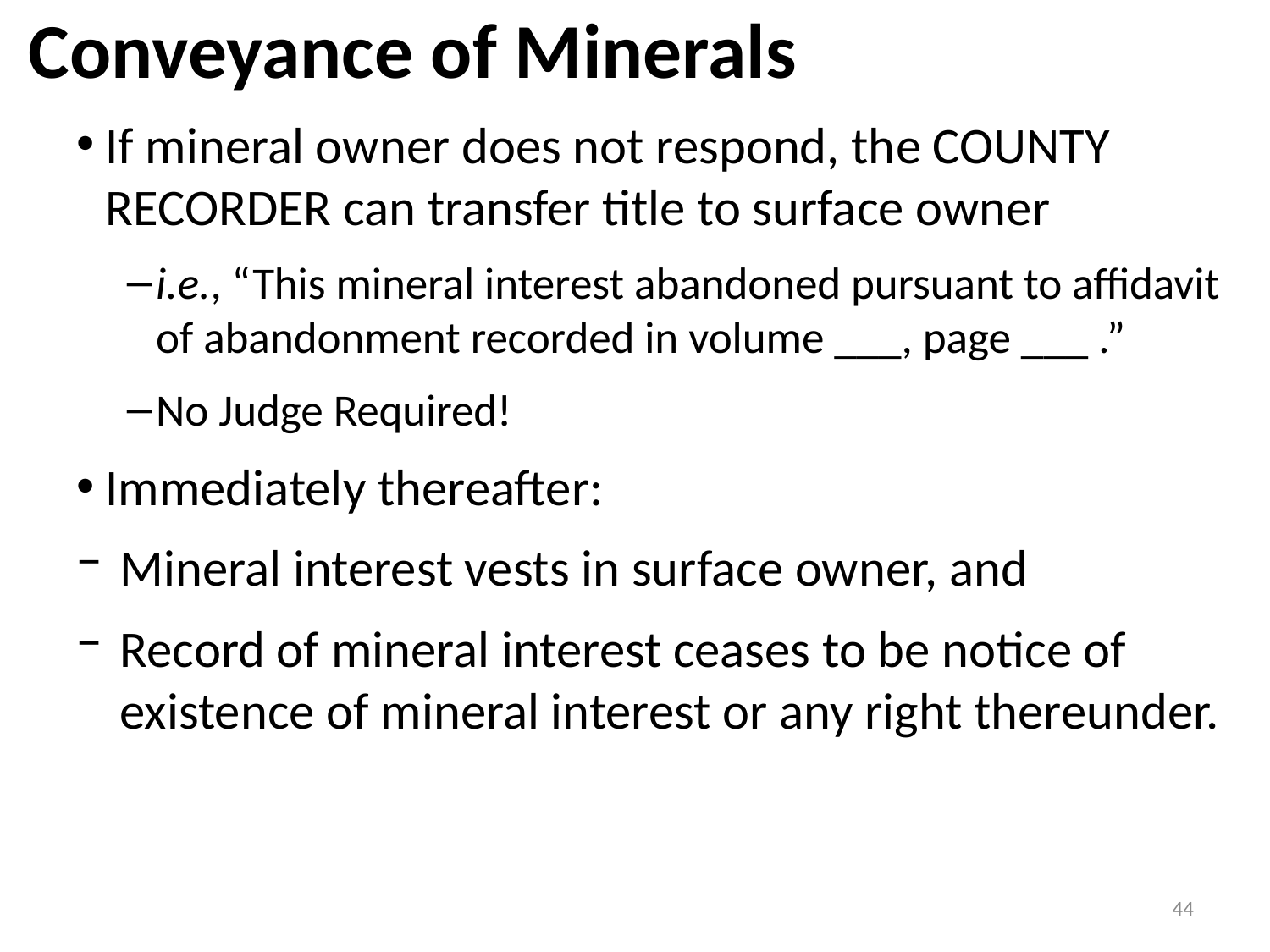

Conveyance of Minerals
If mineral owner does not respond, the COUNTY RECORDER can transfer title to surface owner
i.e., “This mineral interest abandoned pursuant to affidavit of abandonment recorded in volume ___, page ___ .”
No Judge Required!
Immediately thereafter:
Mineral interest vests in surface owner, and
Record of mineral interest ceases to be notice of existence of mineral interest or any right thereunder.
44